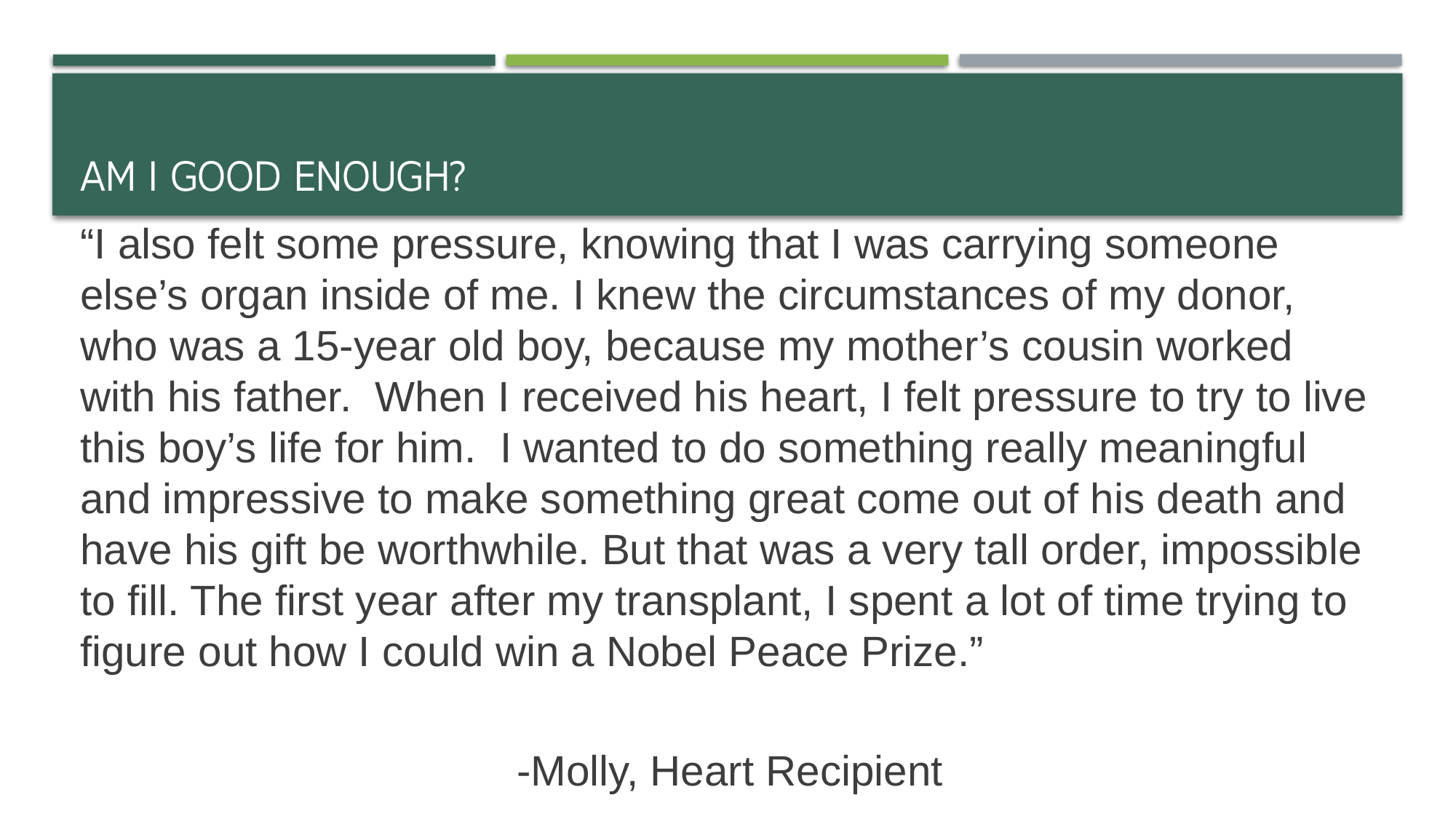

# AM I Good Enough?
“I also felt some pressure, knowing that I was carrying someone else’s organ inside of me. I knew the circumstances of my donor, who was a 15-year old boy, because my mother’s cousin worked with his father.  When I received his heart, I felt pressure to try to live this boy’s life for him.  I wanted to do something really meaningful and impressive to make something great come out of his death and have his gift be worthwhile. But that was a very tall order, impossible to fill. The first year after my transplant, I spent a lot of time trying to figure out how I could win a Nobel Peace Prize.”
															-Molly, Heart Recipient